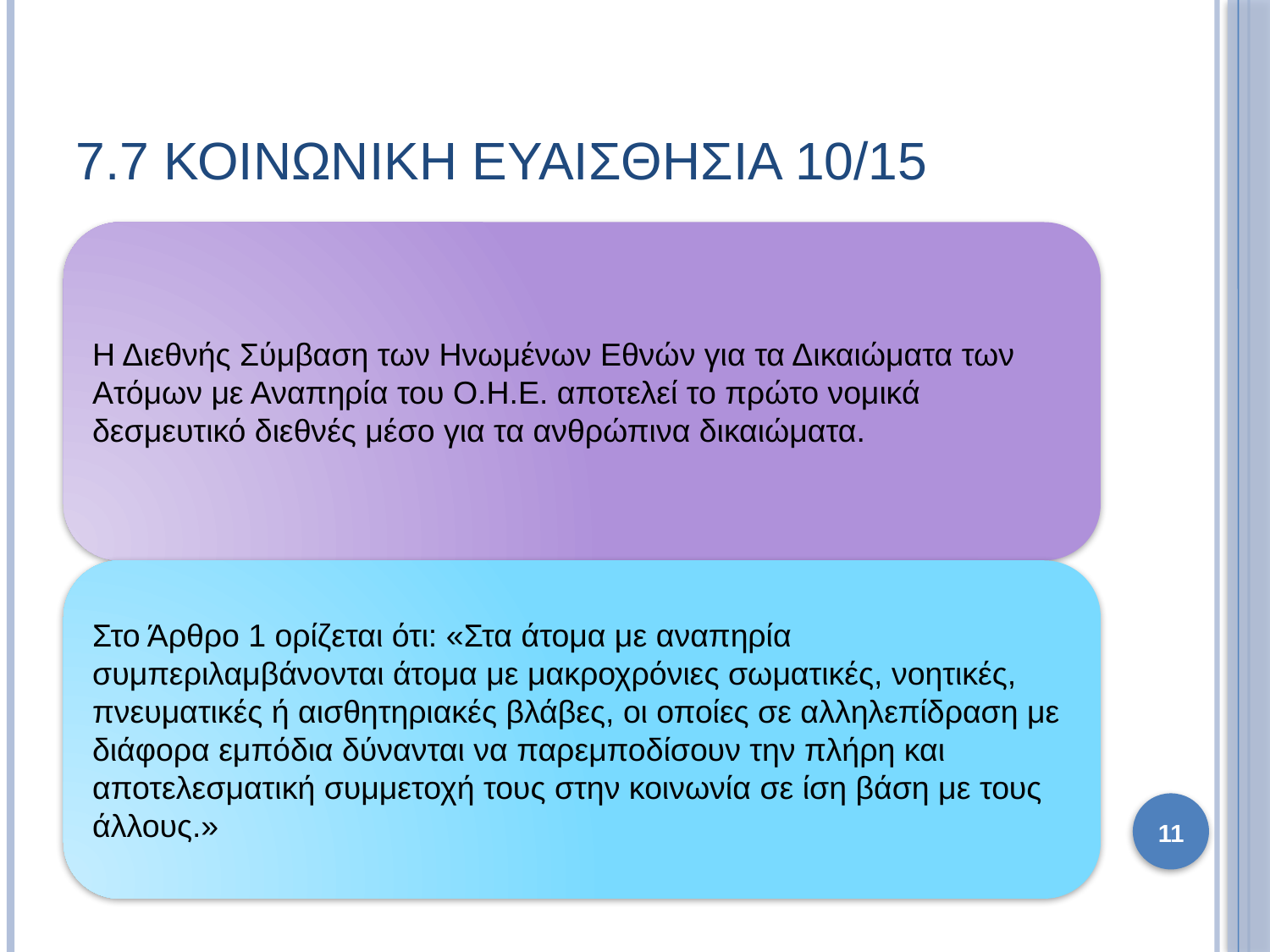

# 7.7 Κοινωνικη ευαισθησια 10/15
Η Διεθνής Σύμβαση των Ηνωμένων Εθνών για τα Δικαιώματα των Ατόμων με Αναπηρία του Ο.Η.Ε. αποτελεί το πρώτο νομικά δεσμευτικό διεθνές μέσο για τα ανθρώπινα δικαιώματα.
Στο Άρθρο 1 ορίζεται ότι: «Στα άτομα με αναπηρία συμπεριλαμβάνονται άτομα με μακροχρόνιες σωματικές, νοητικές, πνευματικές ή αισθητηριακές βλάβες, οι οποίες σε αλληλεπίδραση με διάφορα εμπόδια δύνανται να παρεμποδίσουν την πλήρη και αποτελεσματική συμμετοχή τους στην κοινωνία σε ίση βάση με τους άλλους.»
11